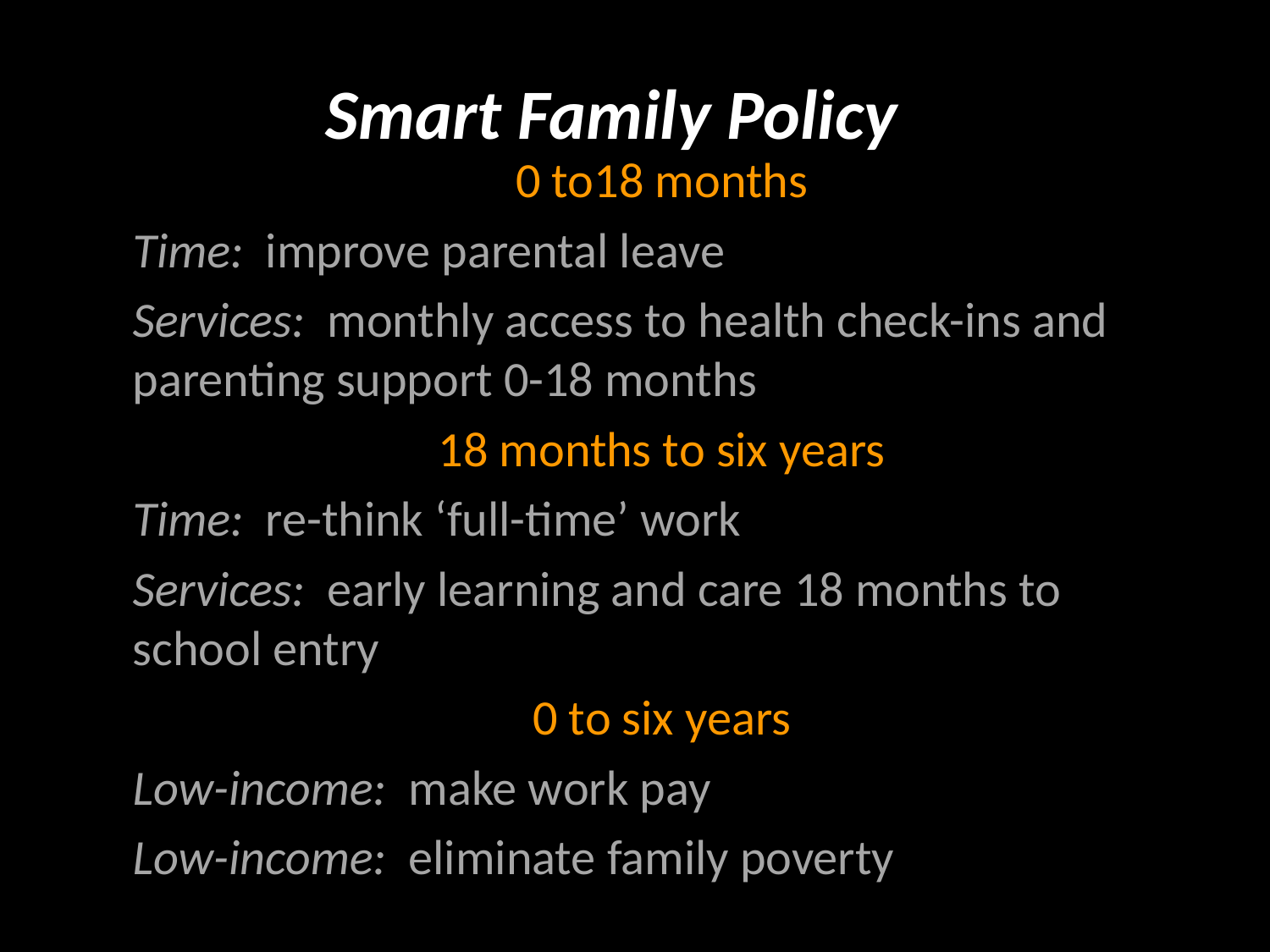

Smart Family Policy

0 to18 months
Time:  improve parental leave
Services:  monthly access to health check-ins and parenting support 0-18 months
18 months to six years
Time:  re-think ‘full-time’ work
Services:  early learning and care 18 months to school entry
0 to six years
Low-income:  make work pay
Low-income:  eliminate family poverty